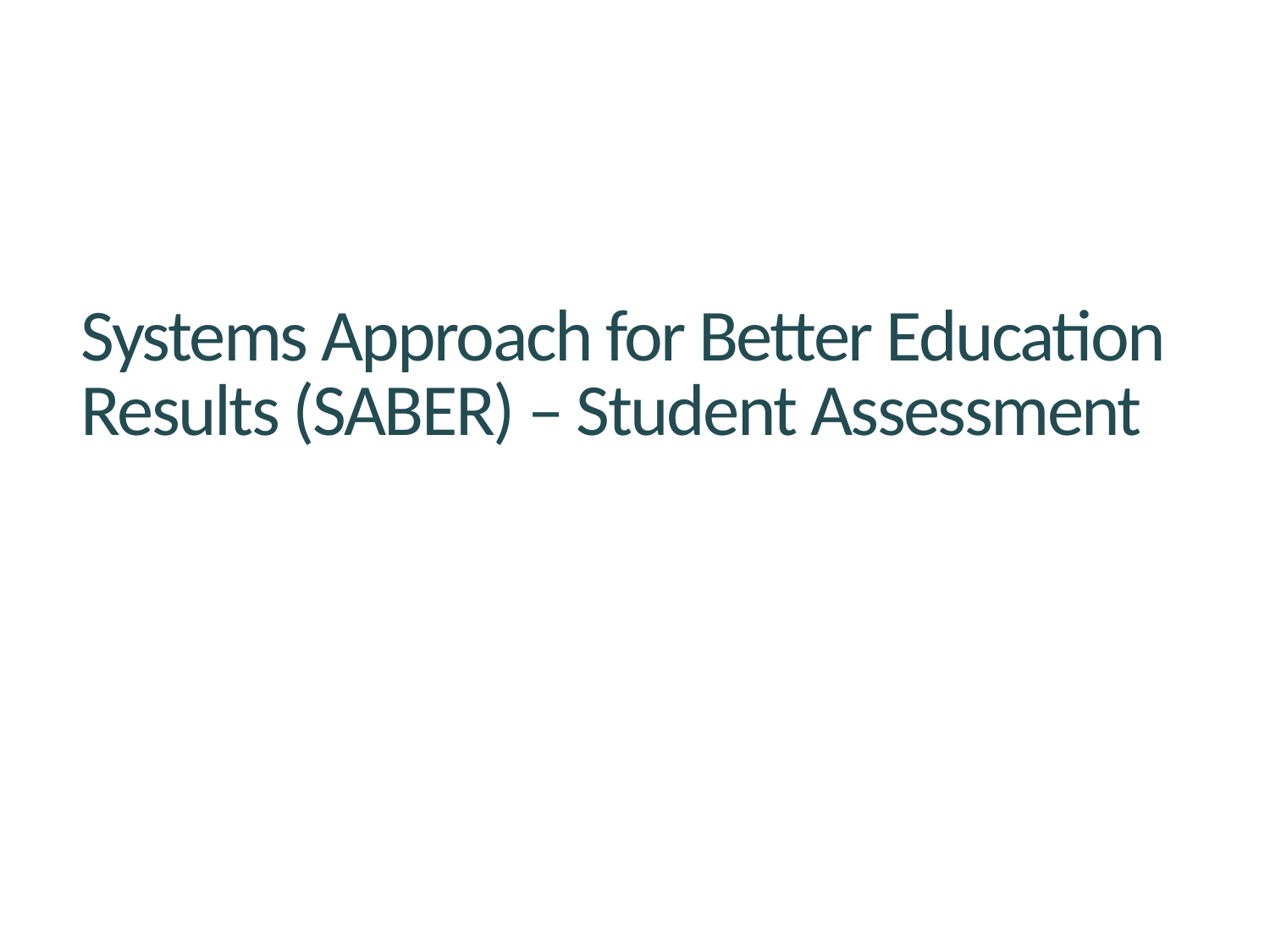

# Systems Approach for Better Education Results (SABER) – Student Assessment